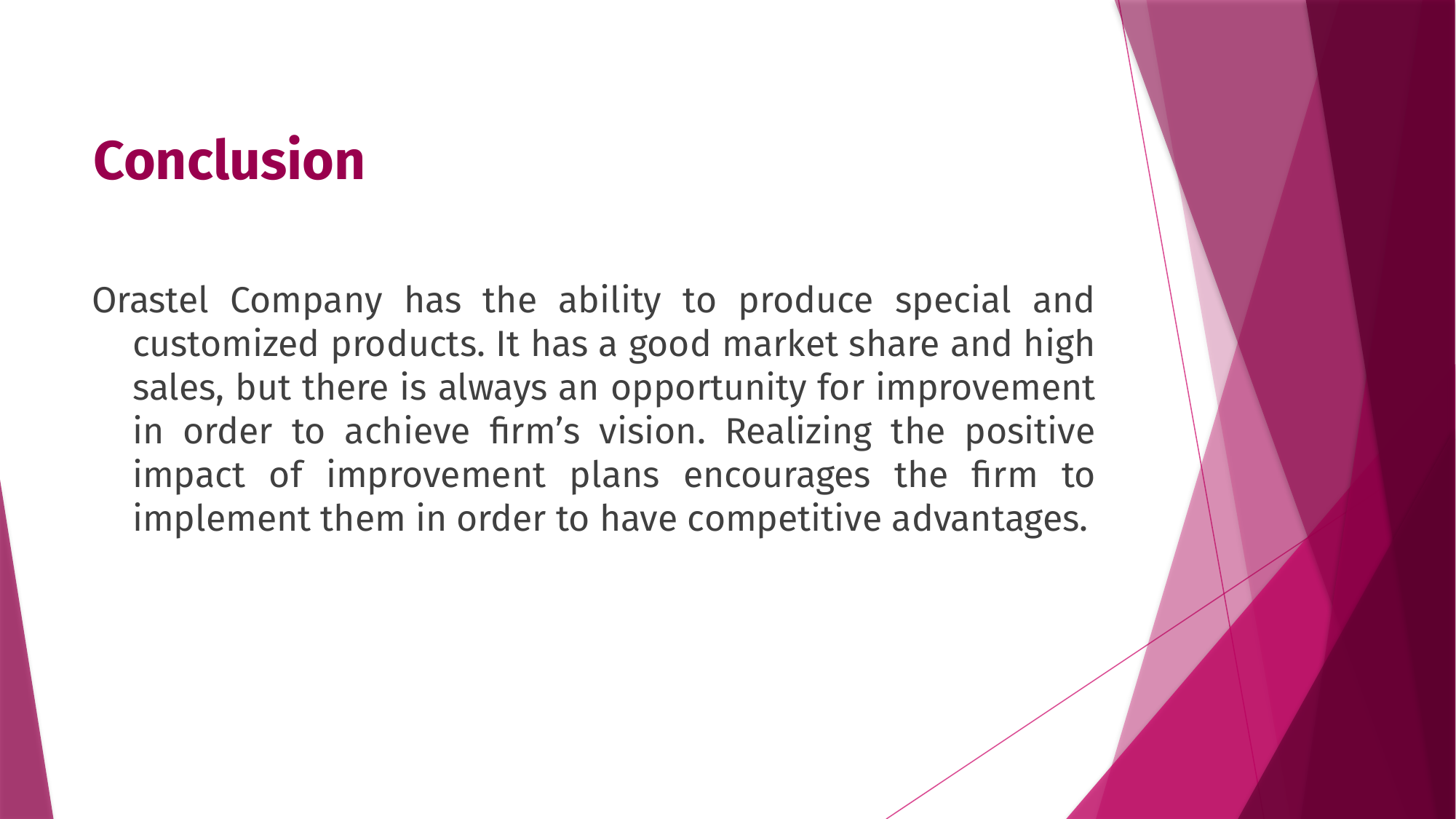

# Conclusion
Orastel Company has the ability to produce special and customized products. It has a good market share and high sales, but there is always an opportunity for improvement in order to achieve firm’s vision. Realizing the positive impact of improvement plans encourages the firm to implement them in order to have competitive advantages.